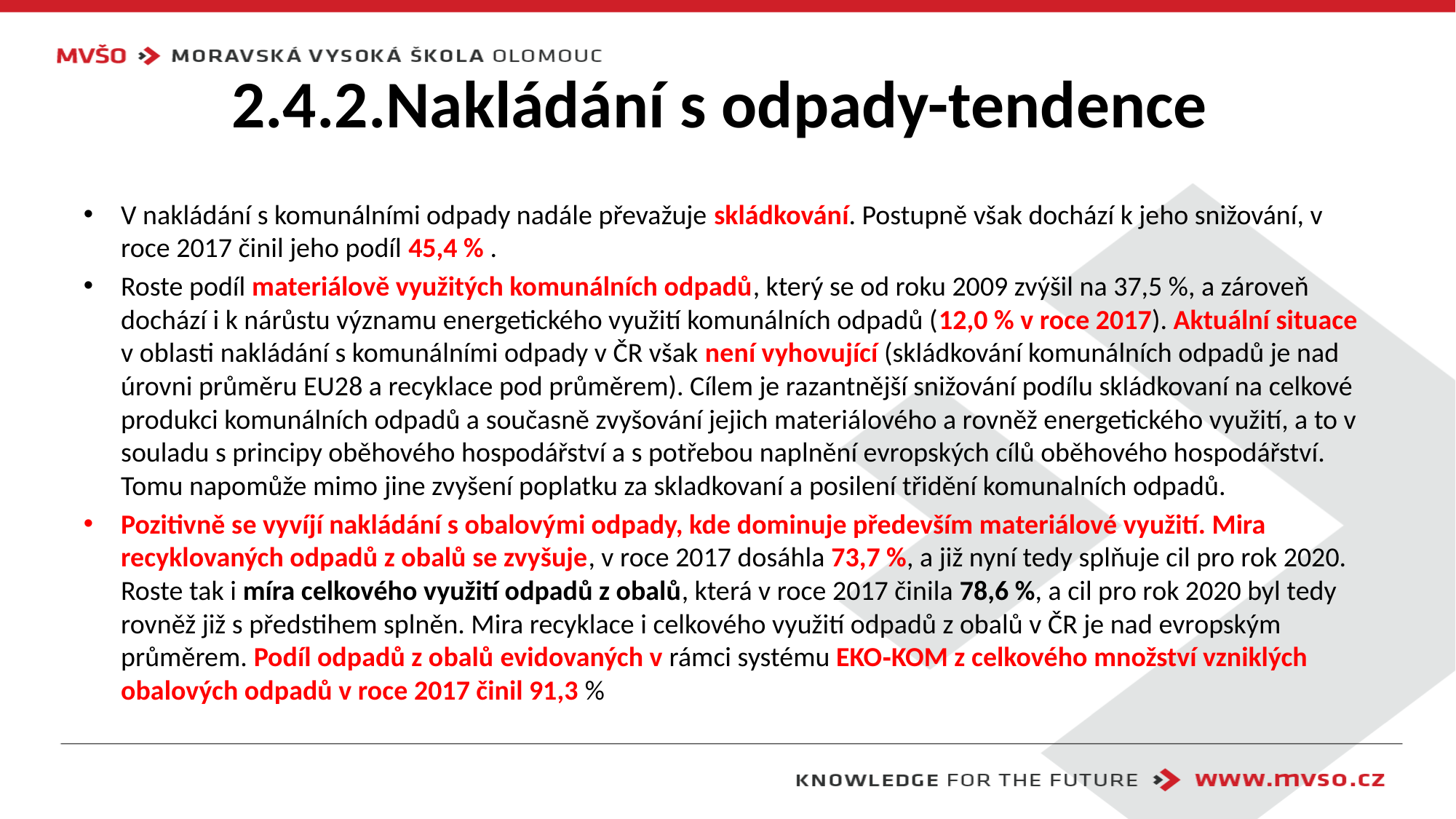

# 2.4.2.Nakládání s odpady-tendence
V nakládání s komunálními odpady nadále převažuje skládkování. Postupně však dochází k jeho snižování, v roce 2017 činil jeho podíl 45,4 % .
Roste podíl materiálově využitých komunálních odpadů, který se od roku 2009 zvýšil na 37,5 %, a zároveň dochází i k nárůstu významu energetického využití komunálních odpadů (12,0 % v roce 2017). Aktuální situace v oblasti nakládání s komunálními odpady v ČR však není vyhovující (skládkování komunálních odpadů je nad úrovni průměru EU28 a recyklace pod průměrem). Cílem je razantnější snižování podílu skládkovaní na celkové produkci komunálních odpadů a současně zvyšování jejich materiálového a rovněž energetického využití, a to v souladu s principy oběhového hospodářství a s potřebou naplnění evropských cílů oběhového hospodářství. Tomu napomůže mimo jine zvyšení poplatku za skladkovaní a posilení třidění komunalních odpadů.
Pozitivně se vyvíjí nakládání s obalovými odpady, kde dominuje především materiálové využití. Mira recyklovaných odpadů z obalů se zvyšuje, v roce 2017 dosáhla 73,7 %, a již nyní tedy splňuje cil pro rok 2020. Roste tak i míra celkového využití odpadů z obalů, která v roce 2017 činila 78,6 %, a cil pro rok 2020 byl tedy rovněž již s předstihem splněn. Mira recyklace i celkového využití odpadů z obalů v ČR je nad evropským průměrem. Podíl odpadů z obalů evidovaných v rámci systému EKO‑KOM z celkového množství vzniklých obalových odpadů v roce 2017 činil 91,3 %